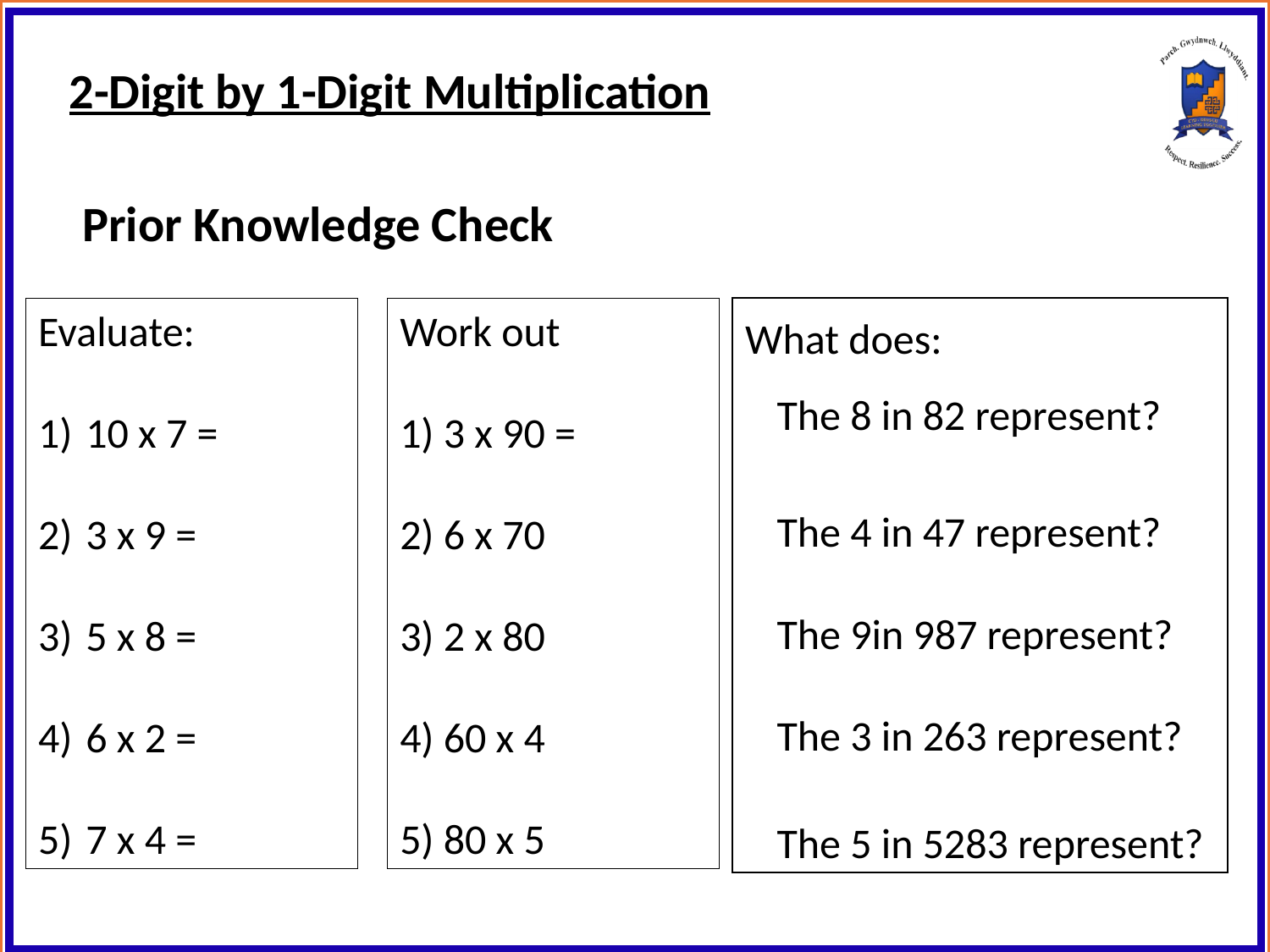

2-Digit by 1-Digit Multiplication
Prior Knowledge Check
Evaluate:

10 x 7 =

3 x 9 =

5 x 8 =

6 x 2 =

7 x 4 =
Work out

1) 3 x 90 =

2) 6 x 70

3) 2 x 80

4) 60 x 4

5) 80 x 5
What does:
The 8 in 82 represent?

The 4 in 47 represent?

The 9in 987 represent?

The 3 in 263 represent?

The 5 in 5283 represent?